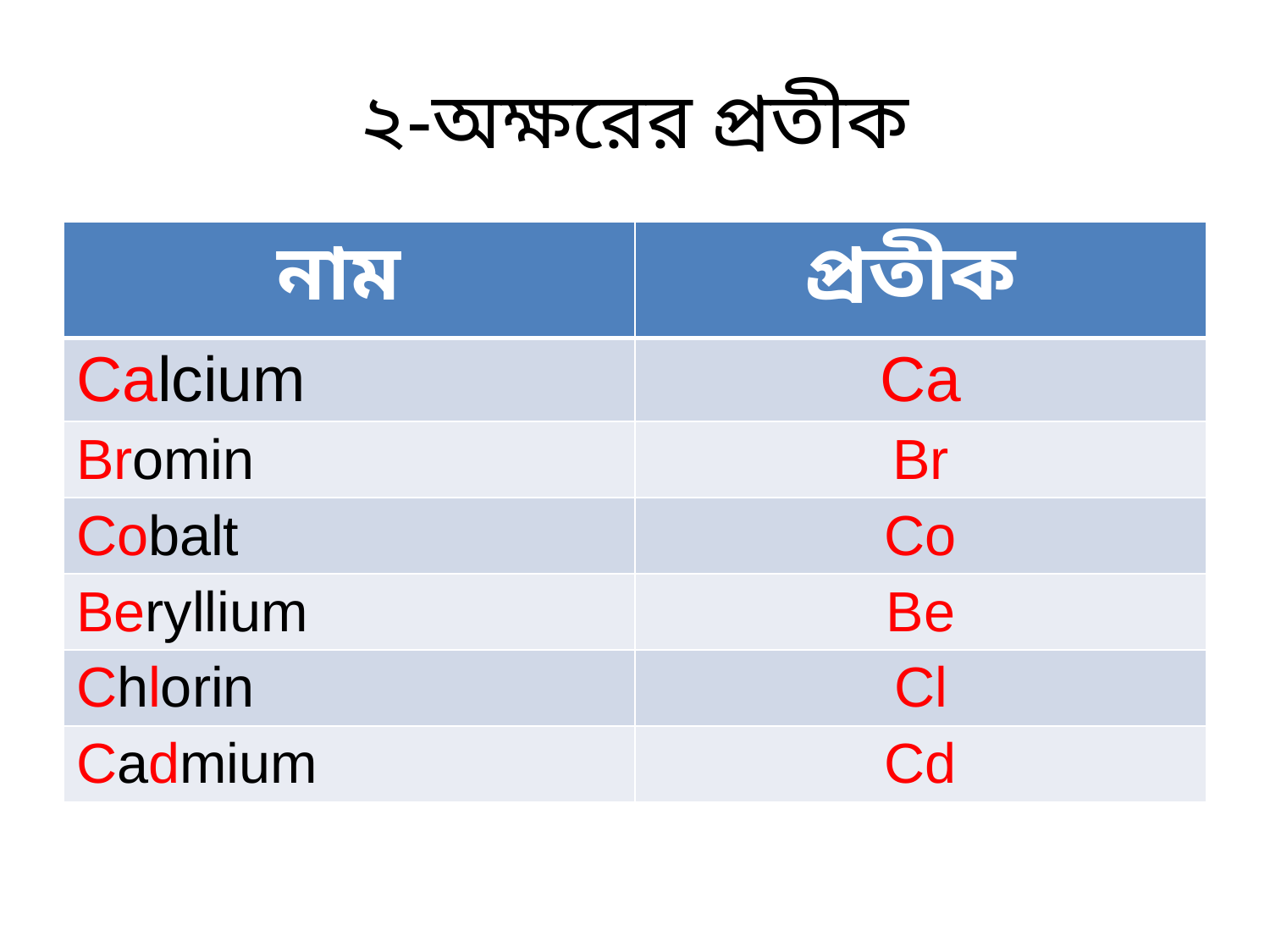

# ২-অক্ষরের প্রতীক
| নাম | প্রতীক |
| --- | --- |
| Calcium | Ca |
| Bromin | Br |
| Cobalt | Co |
| Beryllium | Be |
| Chlorin | Cl |
| Cadmium | Cd |